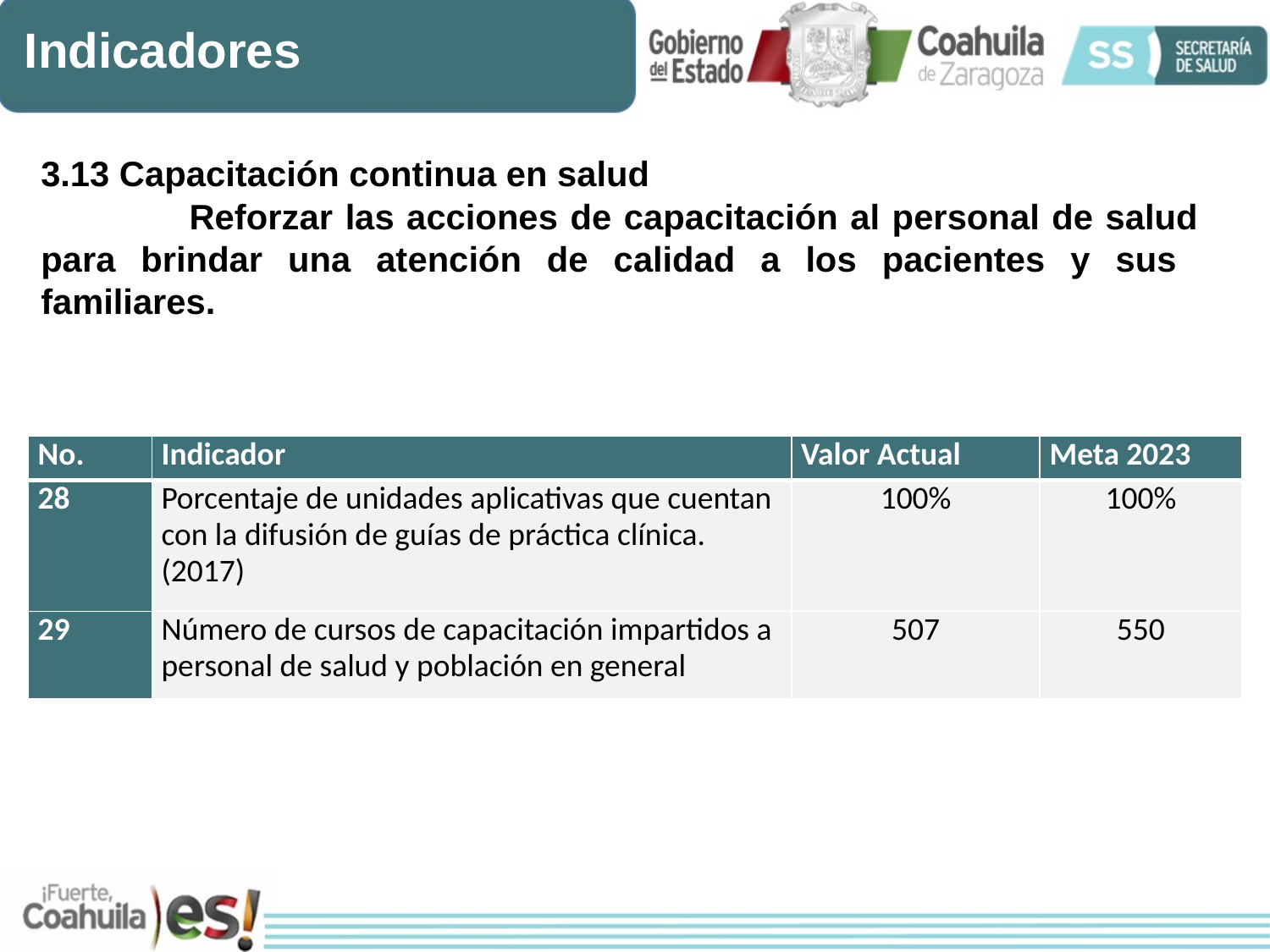

Indicadores
3.13 Capacitación continua en salud
        	Reforzar las acciones de capacitación al personal de salud 	para brindar una atención de calidad a los pacientes y sus 	familiares.
| No. | Indicador | Valor Actual | Meta 2023 |
| --- | --- | --- | --- |
| 28 | Porcentaje de unidades aplicativas que cuentan con la difusión de guías de práctica clínica. (2017) | 100% | 100% |
| 29 | Número de cursos de capacitación impartidos a personal de salud y población en general | 507 | 550 |